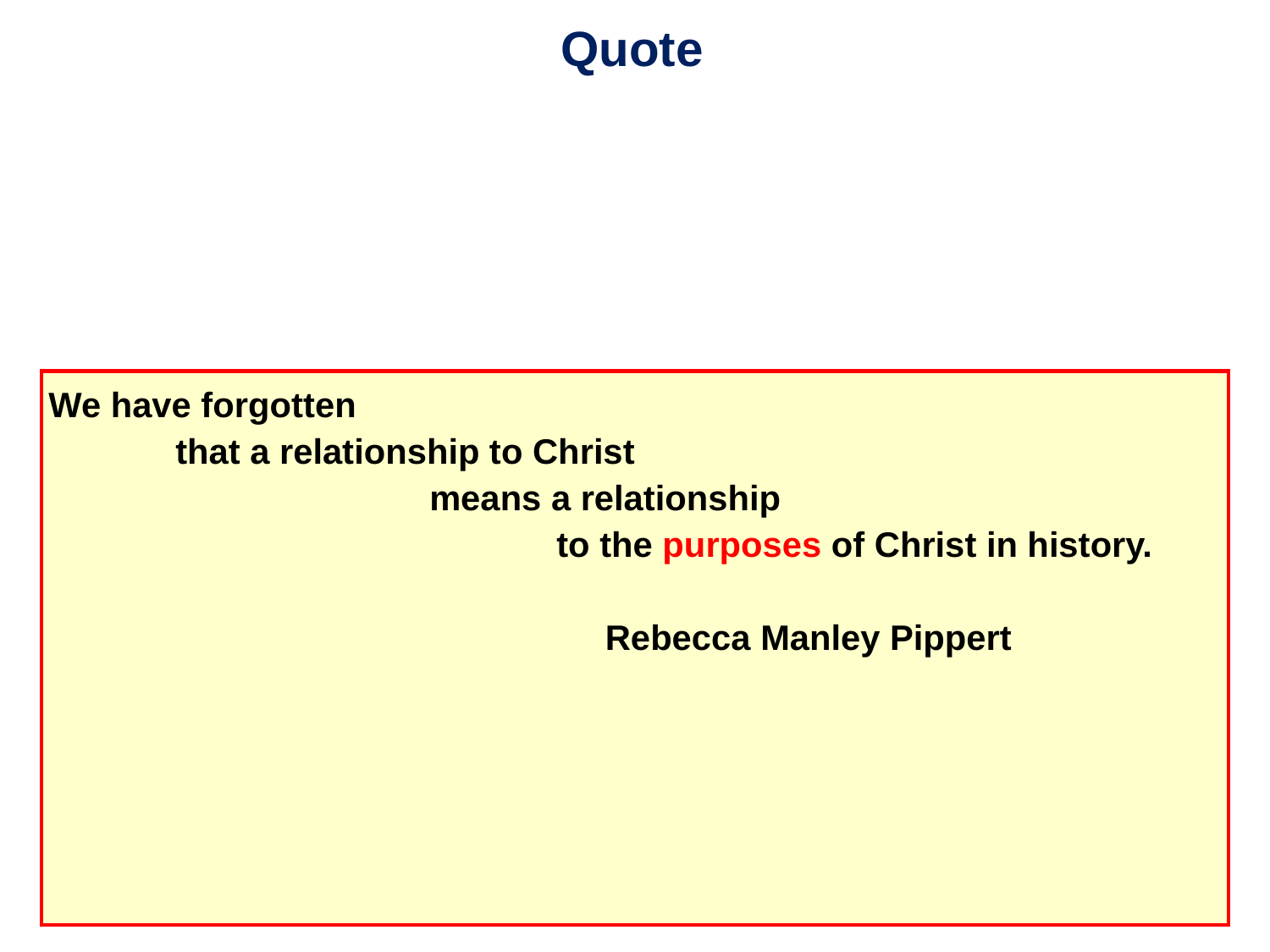

Quote
We have forgotten
	that a relationship to Christ
			means a relationship
				to the purposes of Christ in history.
													     Rebecca Manley Pippert